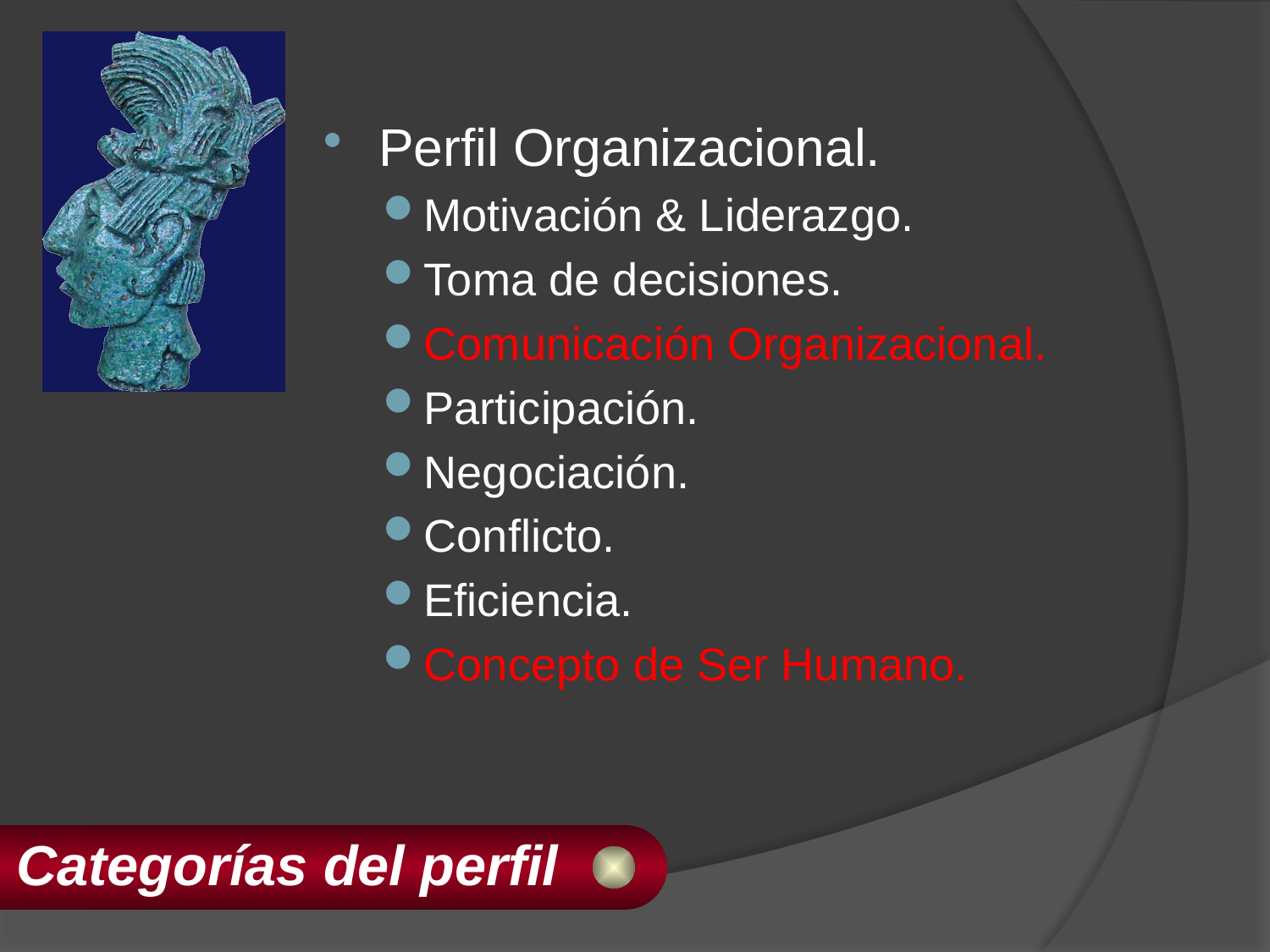

Perfil Organizacional.
Motivación & Liderazgo.
Toma de decisiones.
Comunicación Organizacional.
Participación.
Negociación.
Conflicto.
Eficiencia.
Concepto de Ser Humano.
# Categorías del perfil